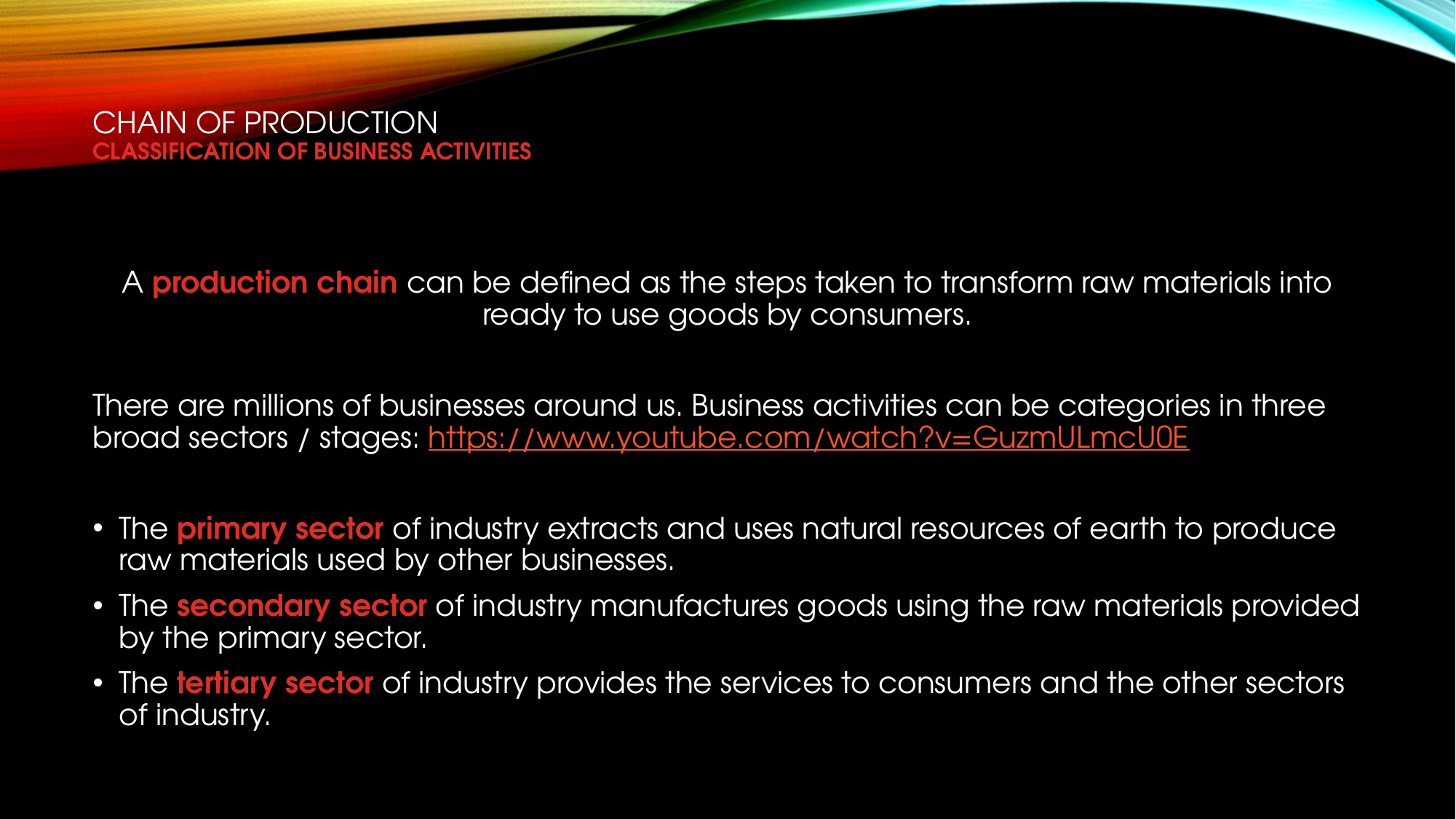

# Chain of production Classification of business activities
A production chain can be defined as the steps taken to transform raw materials into ready to use goods by consumers.

There are millions of businesses around us. Business activities can be categories in three broad sectors / stages: https://www.youtube.com/watch?v=GuzmULmcU0E

The primary sector of industry extracts and uses natural resources of earth to produce raw materials used by other businesses.
The secondary sector of industry manufactures goods using the raw materials provided by the primary sector.
The tertiary sector of industry provides the services to consumers and the other sectors of industry.